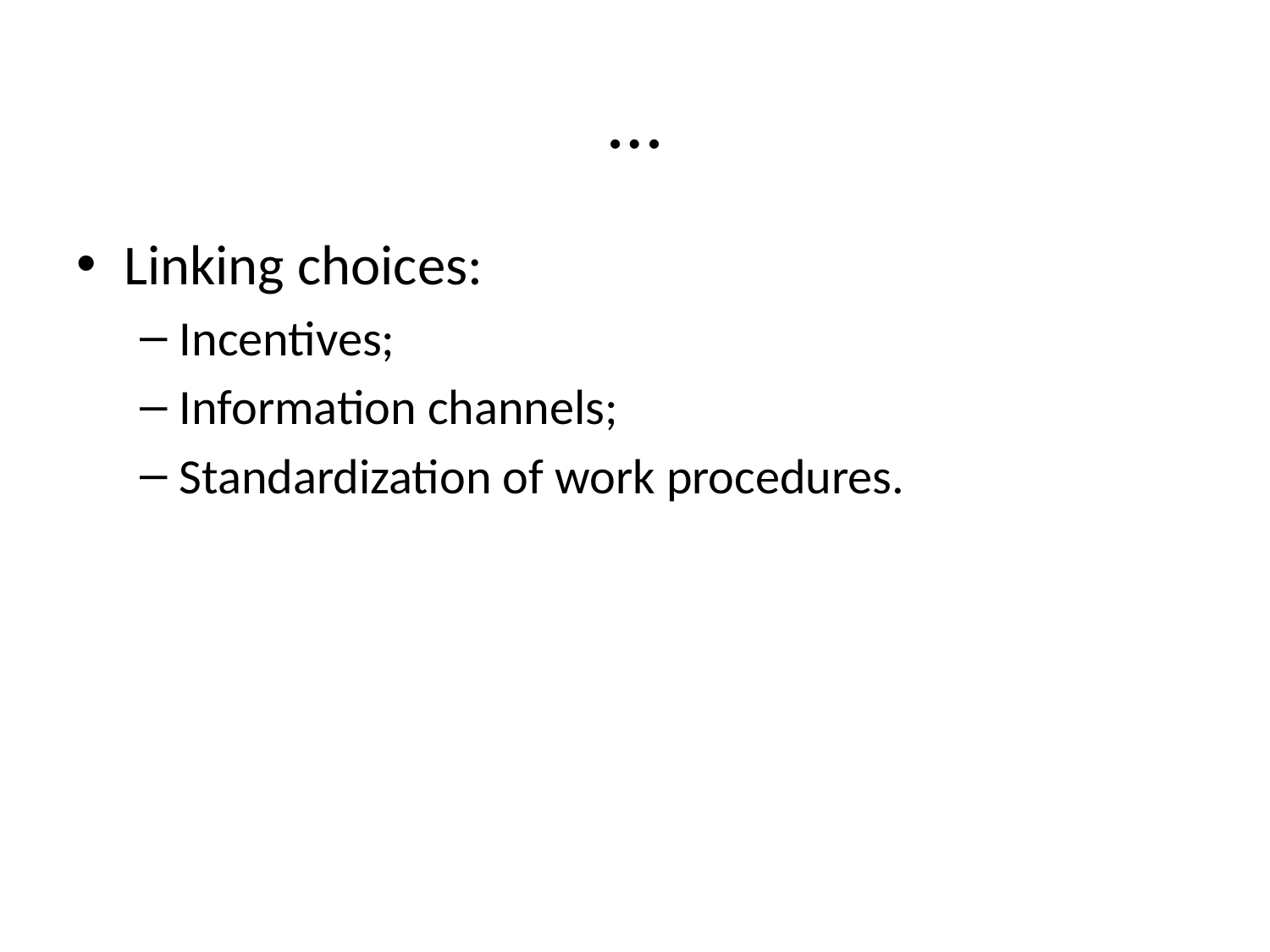

# …
Linking choices:
Incentives;
Information channels;
Standardization of work procedures.